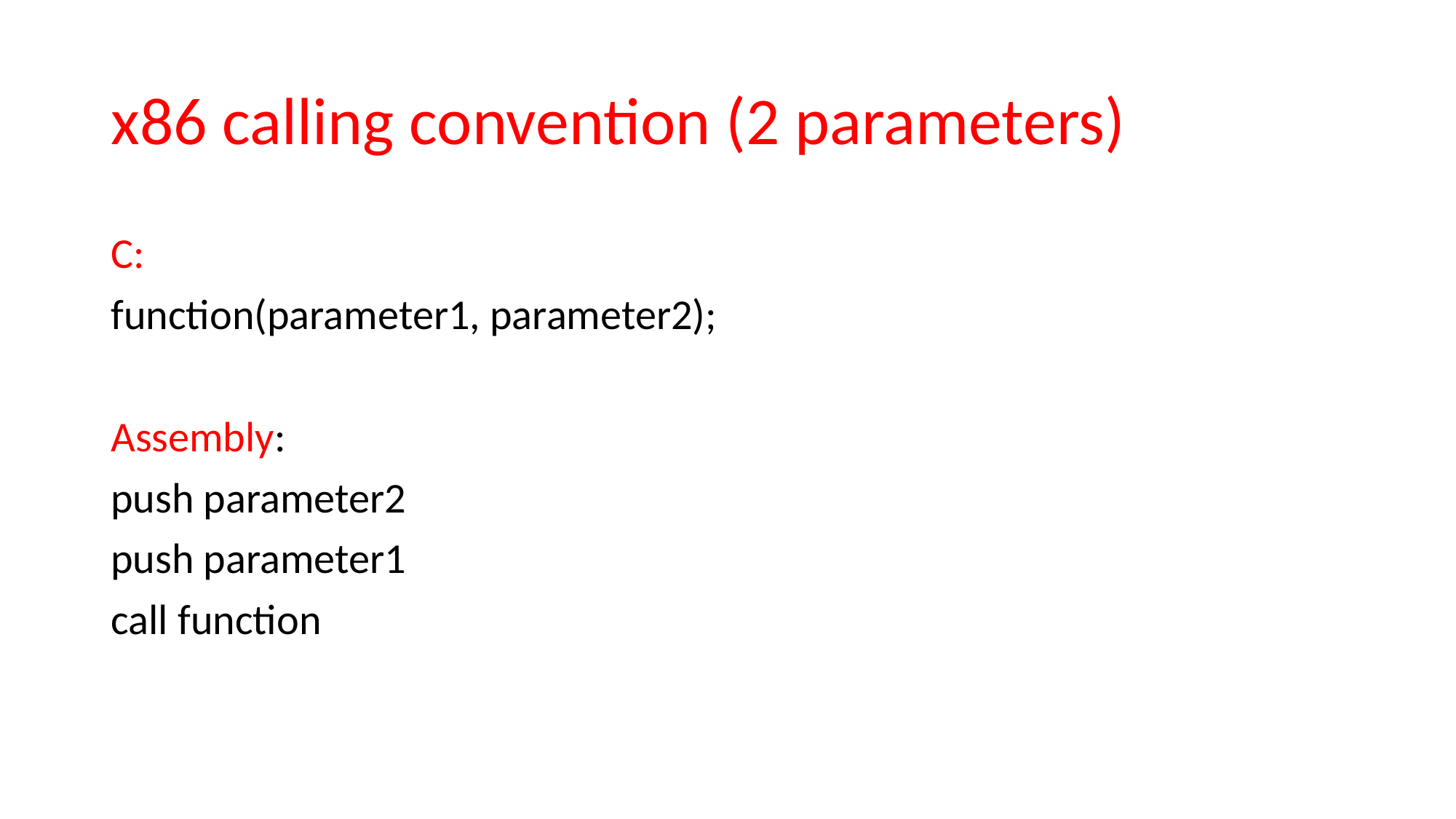

# x86 calling convention (2 parameters)
C:
function(parameter1, parameter2);

Assembly:
push parameter2
push parameter1
call function